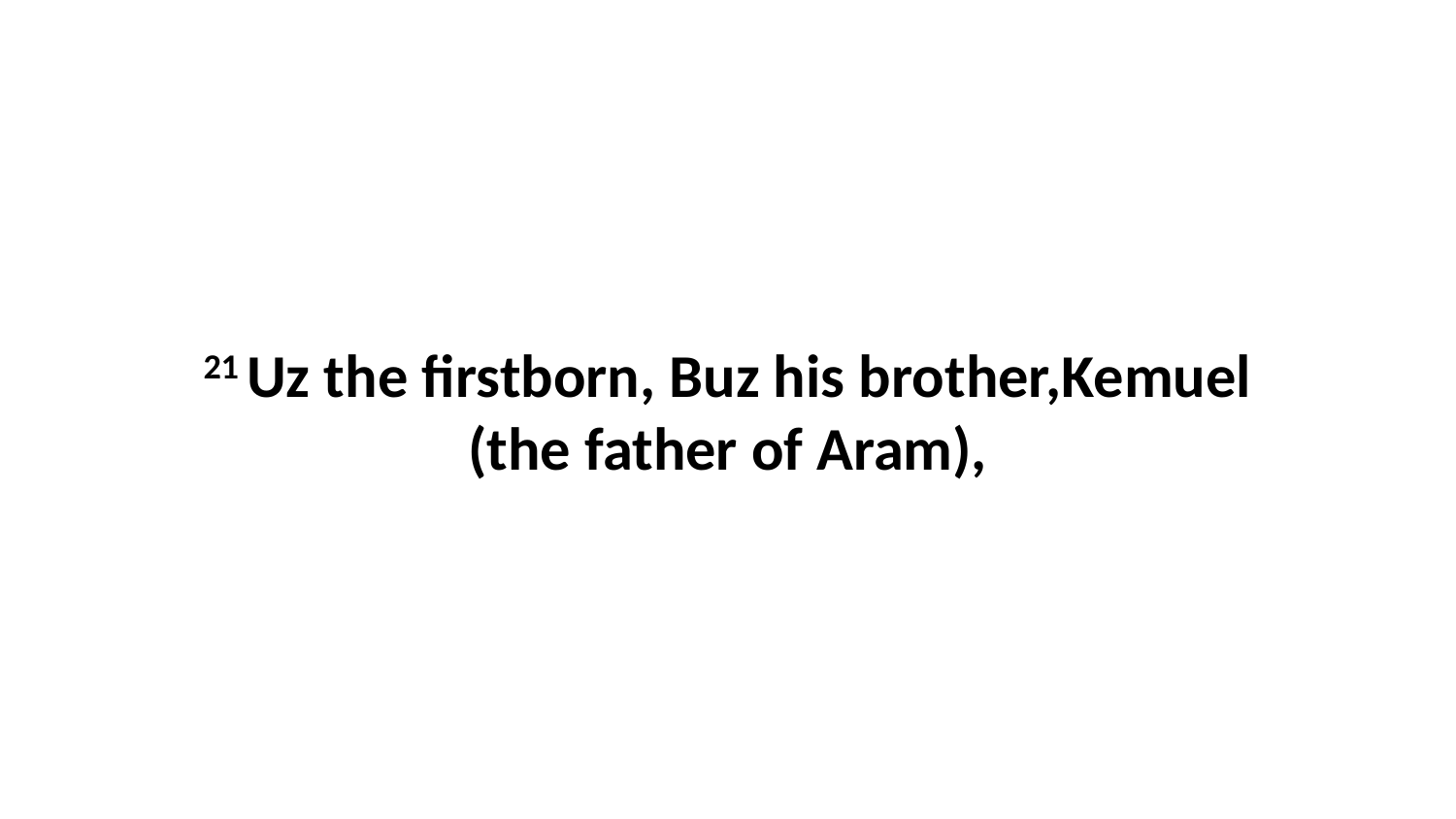

21 Uz the firstborn, Buz his brother,Kemuel (the father of Aram),